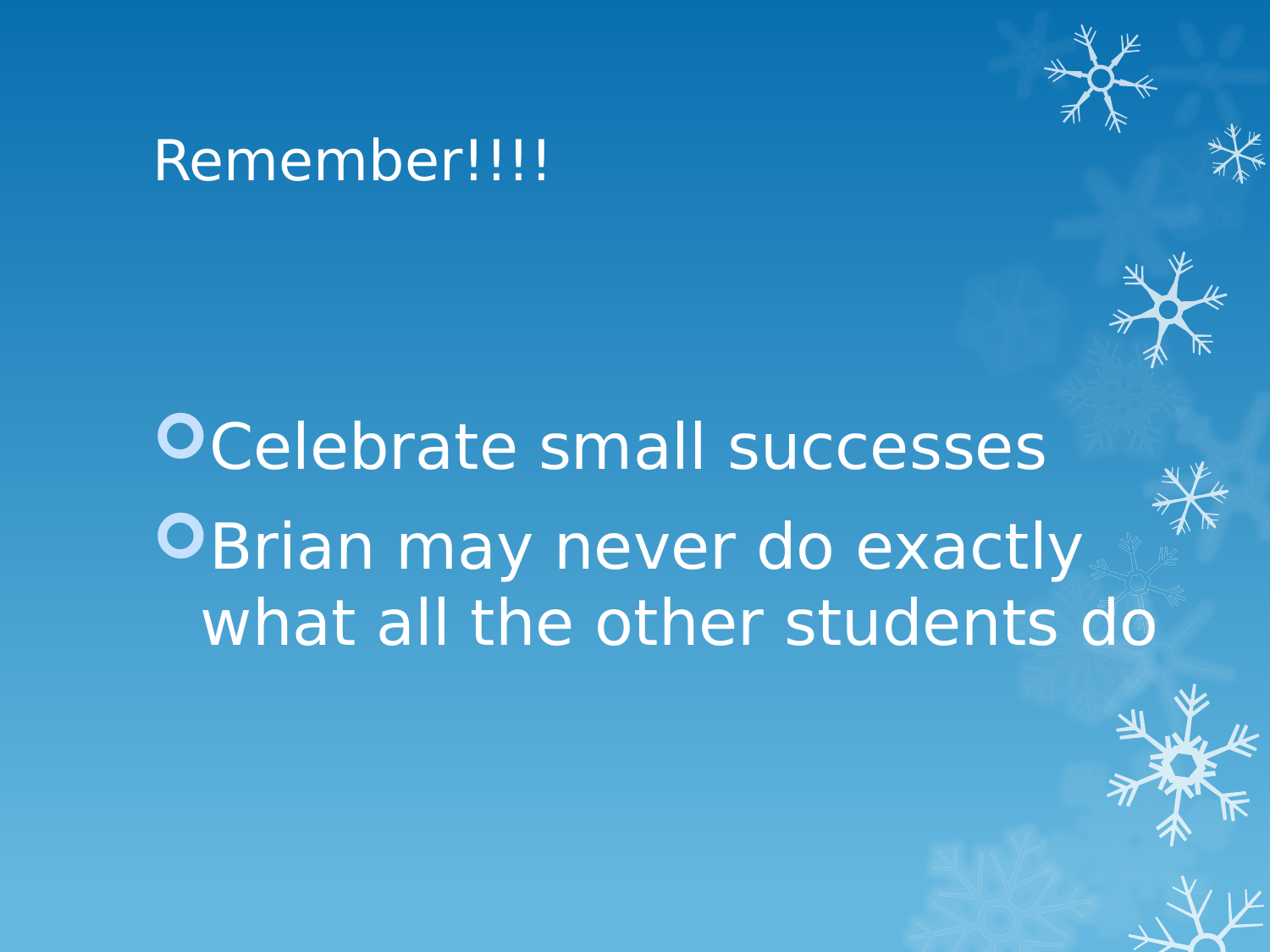

# Remember!!!!
Celebrate small successes
Brian may never do exactly what all the other students do